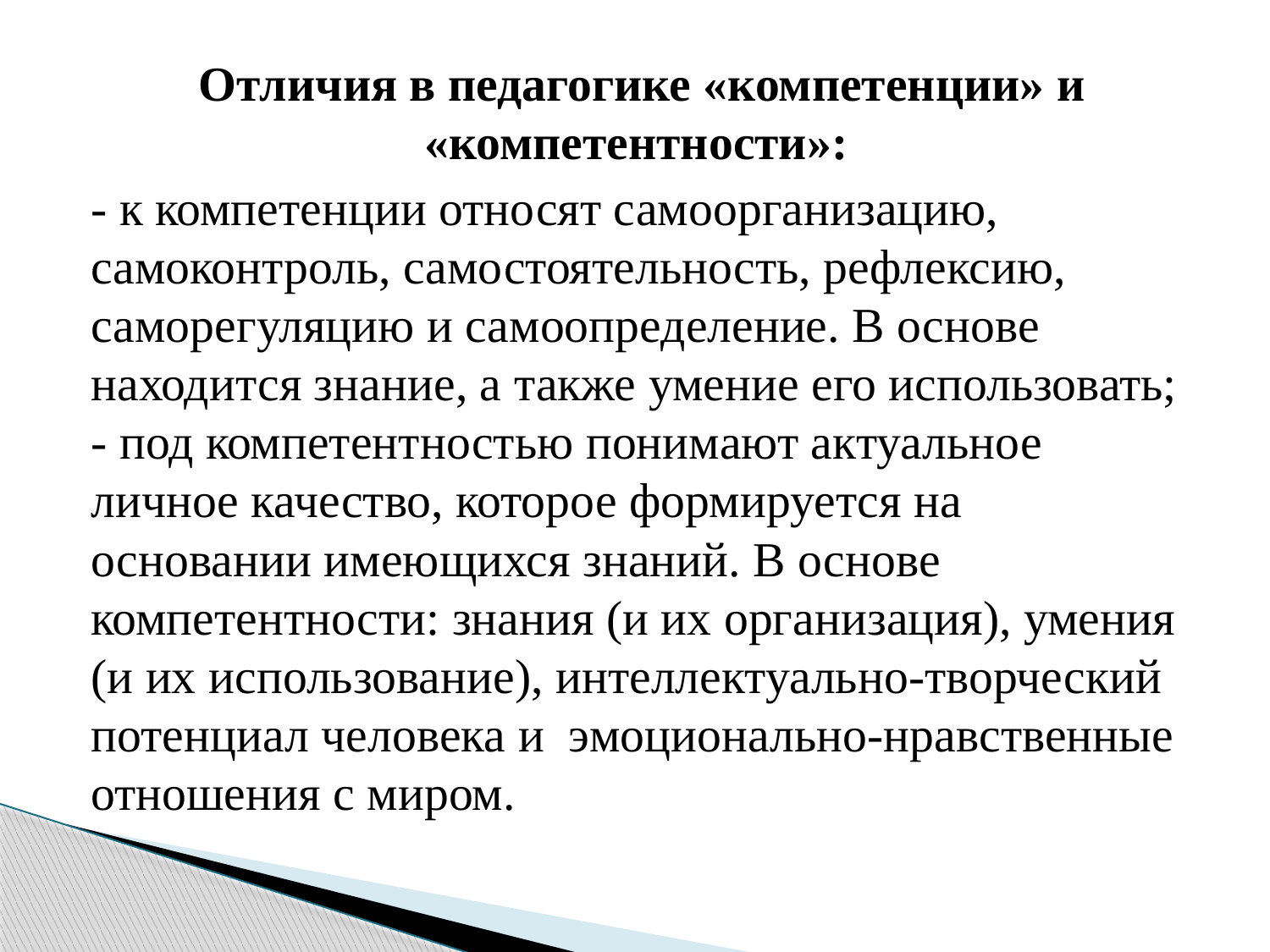

Отличия в педагогике «компетенции» и «компетентности»:
- к компетенции относят самоорганизацию, самоконтроль, самостоятельность, рефлексию, саморегуляцию и самоопределение. В основе находится знание, а также умение его использовать; - под компетентностью понимают актуальное личное качество, которое формируется на основании имеющихся знаний. В основе компетентности: знания (и их организация), умения (и их использование), интеллектуально-творческий потенциал человека и  эмоционально-нравственные отношения с миром.